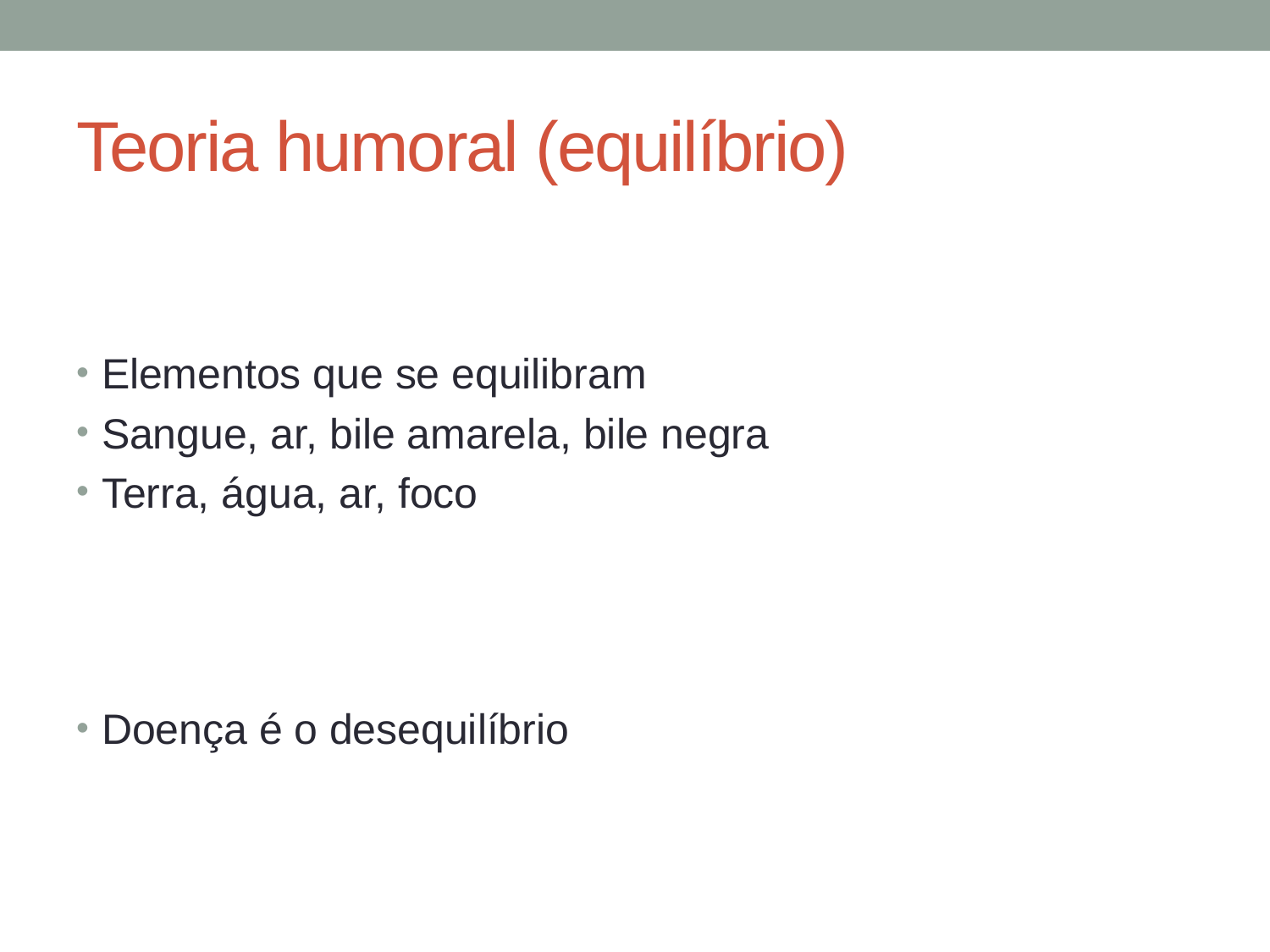

# Teoria humoral (equilíbrio)

Elementos que se equilibram
Sangue, ar, bile amarela, bile negra
Terra, água, ar, foco

Doença é o desequilíbrio